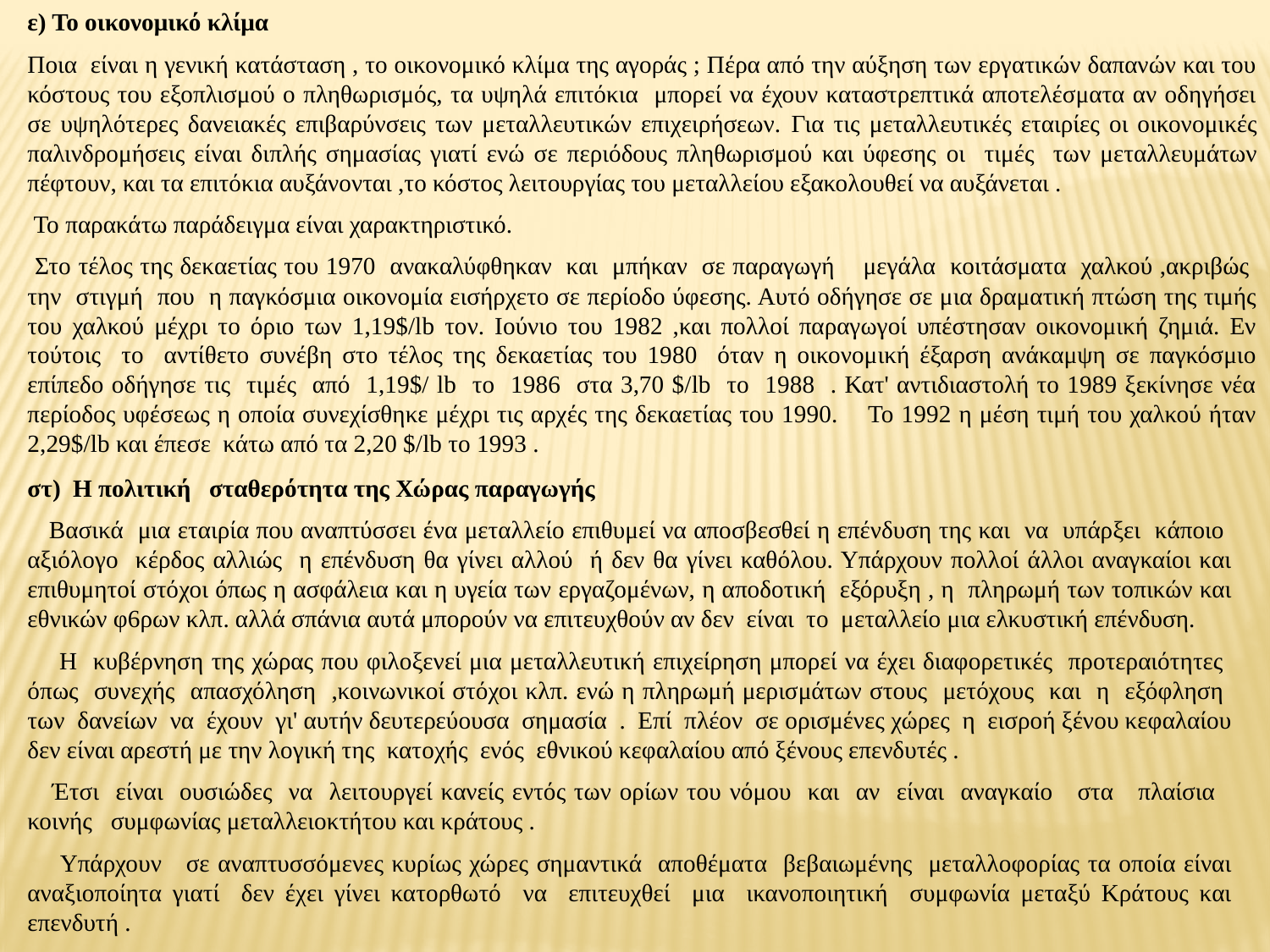

ε) Το οικονομικό κλίμα
Ποια  είναι η γενική κατάσταση , το οικονομικό κλίμα της αγοράς ; Πέρα από την αύξηση των εργατικών δαπανών και του κόστους του εξοπλισμού ο πληθωρισμός, τα υψηλά επιτόκια  μπορεί να έχουν καταστρεπτικά αποτελέσματα αν οδηγήσει σε υψηλότερες δανειακές επιβαρύνσεις των μεταλλευτικών επιχειρήσεων. Για τις μεταλλευτικές εταιρίες οι οικονομικές παλινδρομήσεις είναι διπλής σημασίας γιατί ενώ σε περιόδους πληθωρισμού και ύφεσης οι  τιμές  των μεταλλευμάτων πέφτουν, και τα επιτόκια αυξάνονται ,το κόστος λειτουργίας του μεταλλείου εξακολουθεί να αυξάνεται .
 Το παρακάτω παράδειγμα είναι χαρακτηριστικό.
 Στο τέλος της δεκαετίας του 1970  ανακαλύφθηκαν  και  μπήκαν  σε παραγωγή    μεγάλα  κοιτάσματα  χαλκού ,ακριβώς  την  στιγμή  που  η παγκόσμια οικονομία εισήρχετο σε περίοδο ύφεσης. Αυτό οδήγησε σε μια δραματική πτώση της τιμής του χαλκού μέχρι το όριο των 1,19$/lb τον. Ιούνιο του 1982 ,και πολλοί παραγωγοί υπέστησαν οικονομική ζημιά. Εν τούτοις  το  αντίθετο συνέβη στο τέλος της δεκαετίας του 1980  όταν η οικονομική έξαρση ανάκαμψη σε παγκόσμιο επίπεδο οδήγησε τις  τιμές  από  1,19$/ lb  το  1986  στα 3,70 $/lb  το  1988  . Κατ' αντιδιαστολή το 1989 ξεκίνησε νέα περίοδος υφέσεως η οποία συνεχίσθηκε μέχρι τις αρχές της δεκαετίας του 1990.    Το 1992 η μέση τιμή του χαλκού ήταν 2,29$/lb και έπεσε  κάτω από τα 2,20 $/lb το 1993 .
στ)  Η πολιτική   σταθερότητα της Χώρας παραγωγής
   Βασικά  μια εταιρία που αναπτύσσει ένα μεταλλείο επιθυμεί να αποσβεσθεί η επένδυση της και  να  υπάρξει  κάποιο  αξιόλογο  κέρδος αλλιώς  η επένδυση θα γίνει αλλού  ή δεν θα γίνει καθόλου. Υπάρχουν πολλοί άλλοι αναγκαίοι και επιθυμητοί στόχοι όπως η ασφάλεια και η υγεία των εργαζομένων, η αποδοτική  εξόρυξη , η  πληρωμή των τοπικών και εθνικών φ6ρων κλπ. αλλά σπάνια αυτά μπορούν να επιτευχθούν αν δεν  είναι  το  μεταλλείο μια ελκυστική επένδυση.
    Η  κυβέρνηση της χώρας που φιλοξενεί μια μεταλλευτική επιχείρηση μπορεί να έχει διαφορετικές  προτεραιότητες  όπως  συνεχής  απασχόληση  ,κοινωνικοί στόχοι κλπ. ενώ η πληρωμή μερισμάτων στους  μετόχους  και  η  εξόφληση  των  δανείων  να  έχουν  γι' αυτήν δευτερεύουσα  σημασία  .  Επί  πλέον  σε ορισμένες χώρες  η  εισροή ξένου κεφαλαίου δεν είναι αρεστή με την λογική της  κατοχής  ενός  εθνικού κεφαλαίου από ξένους επενδυτές .
   Έτσι  είναι  ουσιώδες  να  λειτουργεί κανείς εντός των ορίων του νόμου  και  αν  είναι  αναγκαίο   στα   πλαίσια   κοινής   συμφωνίας μεταλλειοκτήτου και κράτους .
    Υπάρχουν   σε αναπτυσσόμενες κυρίως χώρες σημαντικά  αποθέματα  βεβαιωμένης  μεταλλοφορίας τα οποία είναι αναξιοποίητα γιατί  δεν έχει γίνει κατορθωτό  να  επιτευχθεί  μια  ικανοποιητική  συμφωνία μεταξύ Κράτους και επενδυτή .